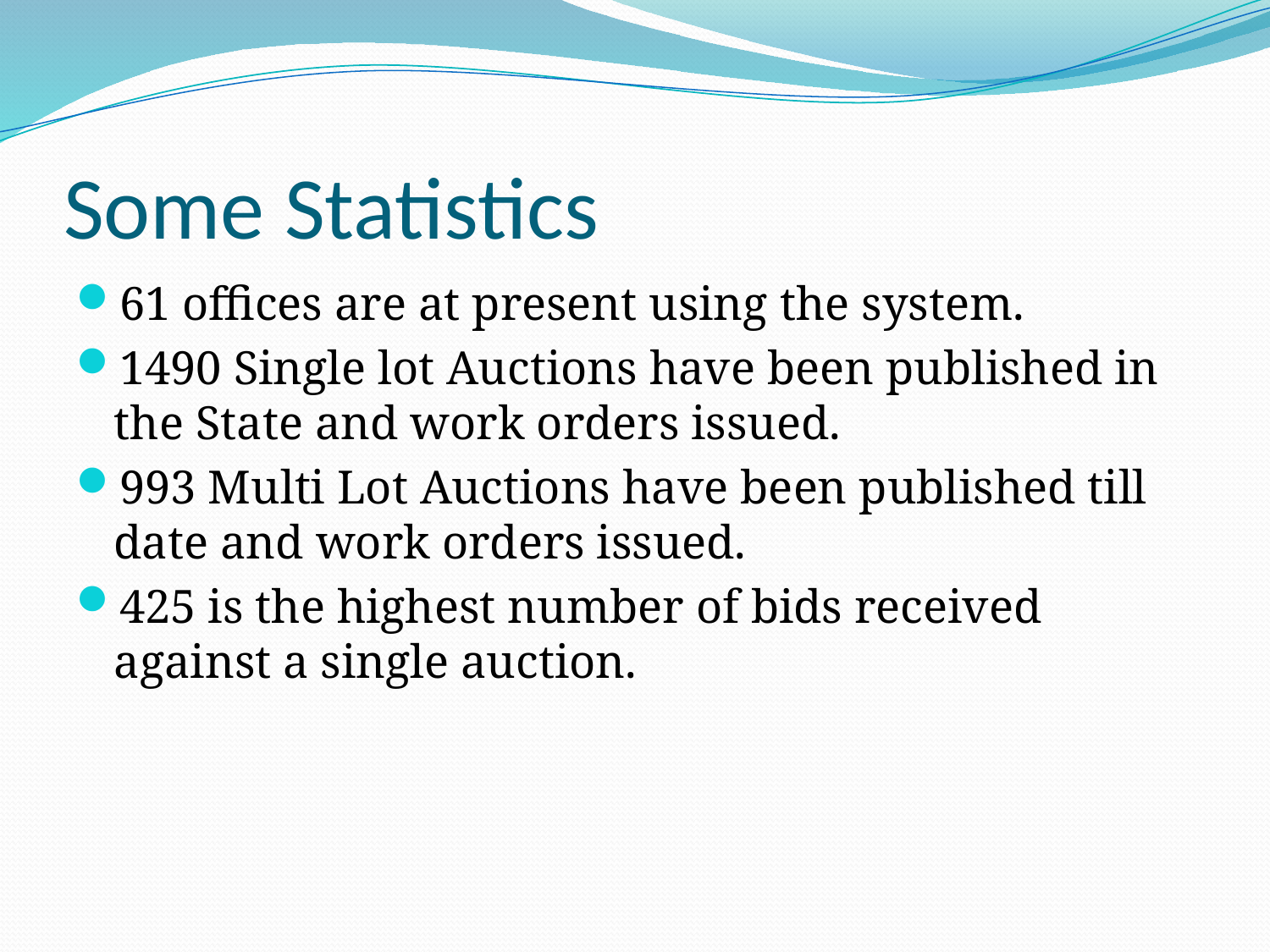

# Some Statistics
61 offices are at present using the system.
1490 Single lot Auctions have been published in the State and work orders issued.
993 Multi Lot Auctions have been published till date and work orders issued.
425 is the highest number of bids received against a single auction.